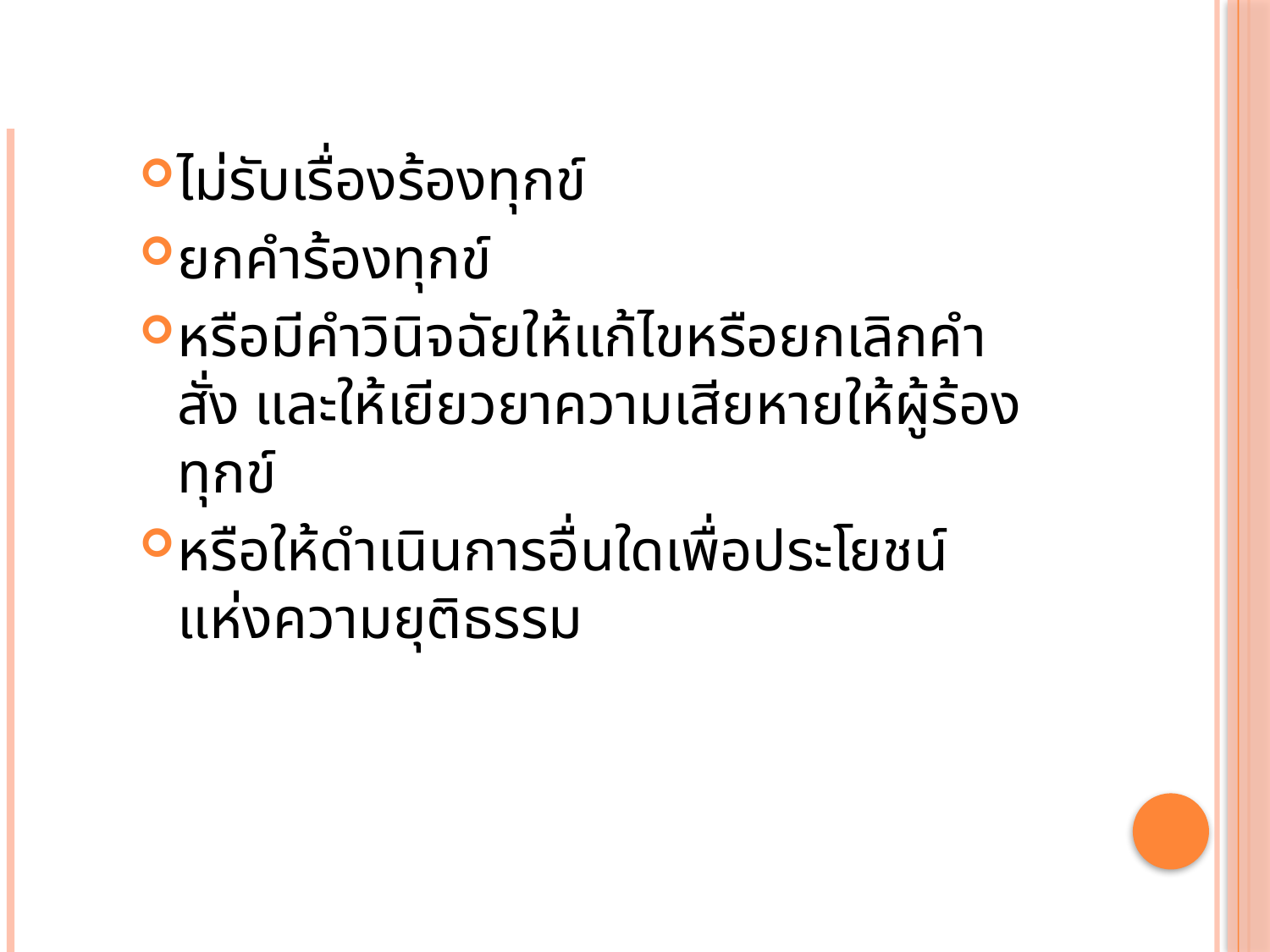

#
ไม่รับเรื่องร้องทุกข์
ยกคำร้องทุกข์
หรือมีคำวินิจฉัยให้แก้ไขหรือยกเลิกคำสั่ง และให้เยียวยาความเสียหายให้ผู้ร้องทุกข์
หรือให้ดำเนินการอื่นใดเพื่อประโยชน์แห่งความยุติธรรม